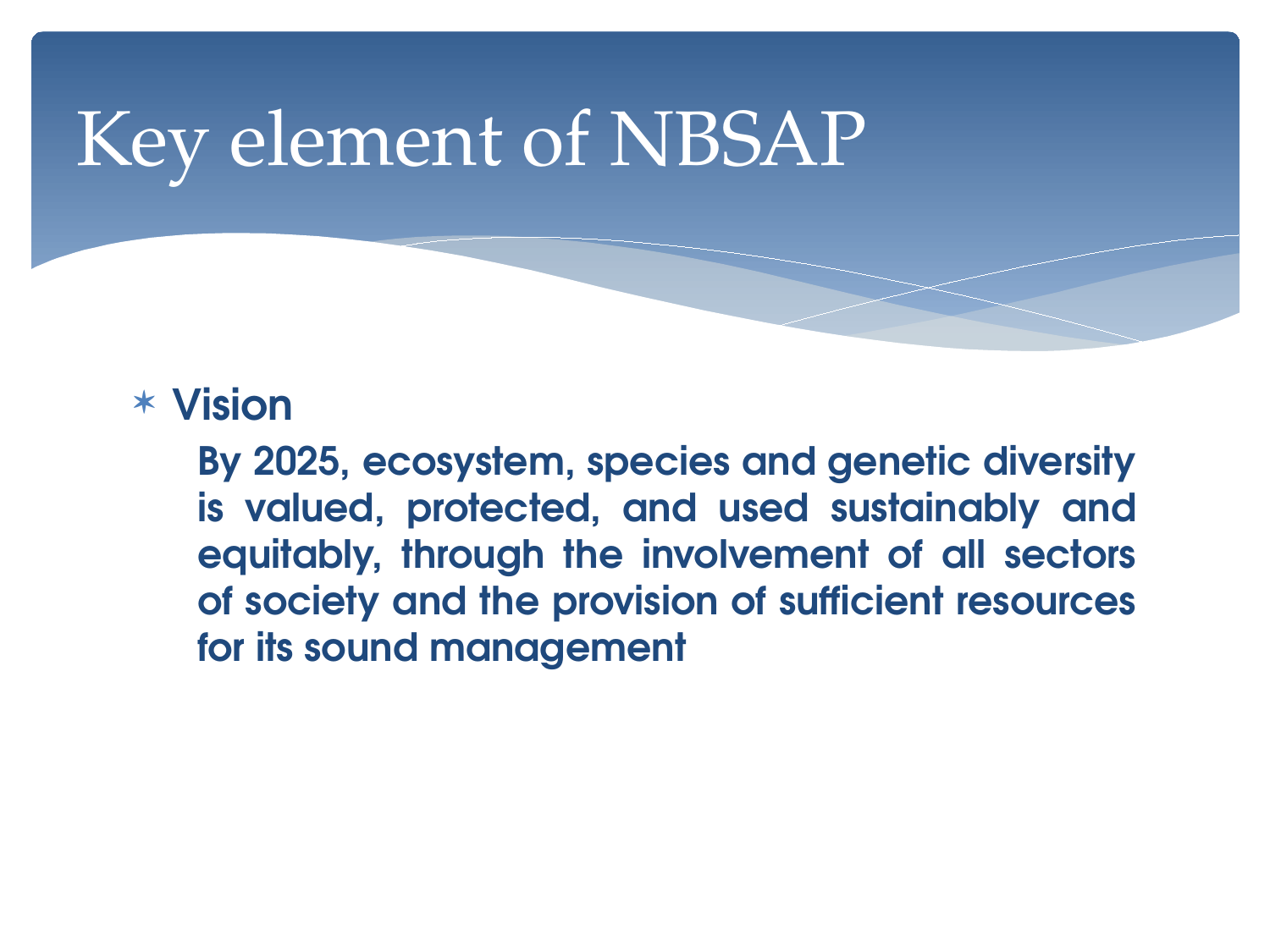

# Key element of NBSAP
Vision
By 2025, ecosystem, species and genetic diversity is valued, protected, and used sustainably and equitably, through the involvement of all sectors of society and the provision of sufficient resources for its sound management